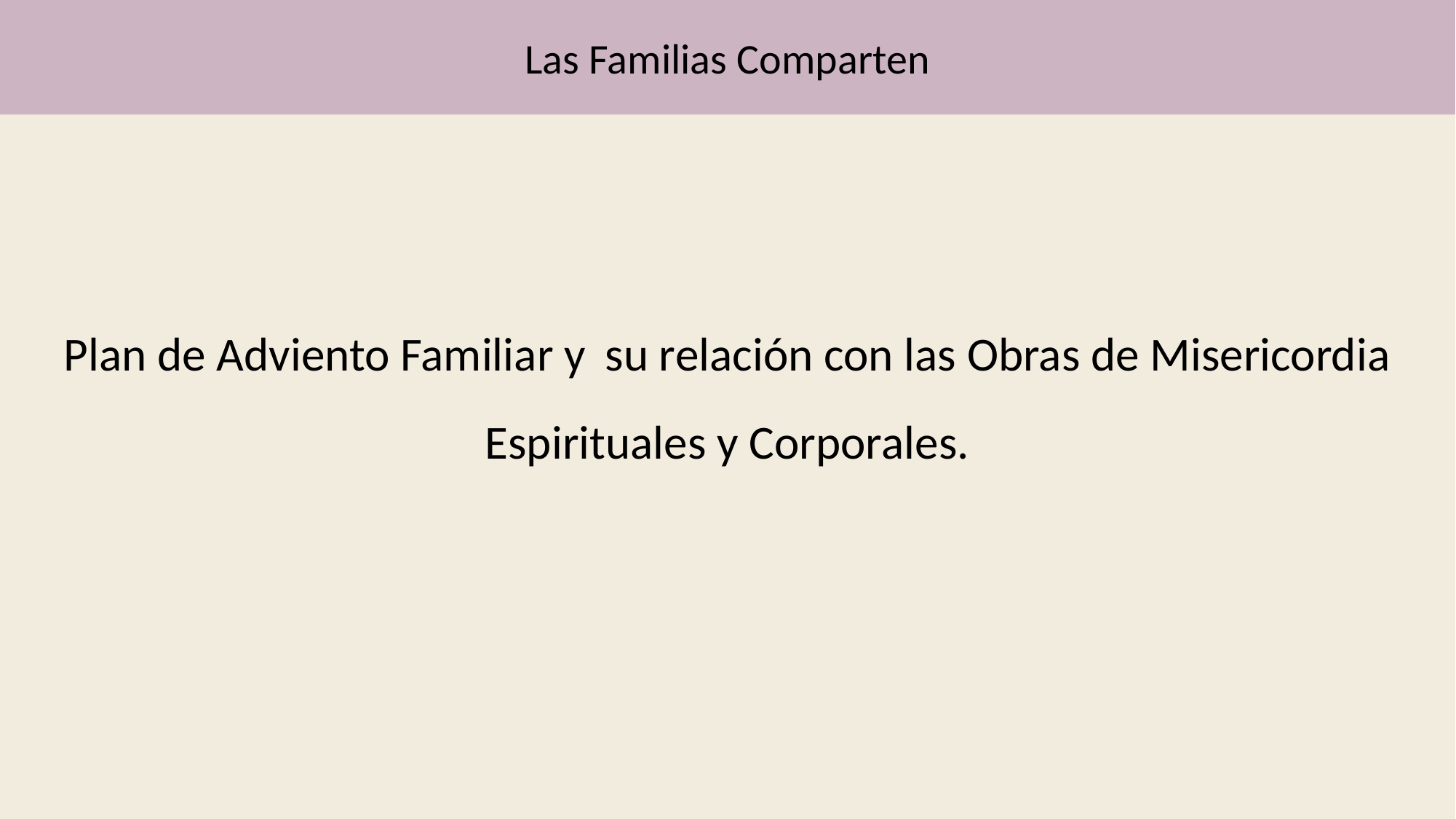

# Las Familias Comparten
Plan de Adviento Familiar y su relación con las Obras de Misericordia Espirituales y Corporales.